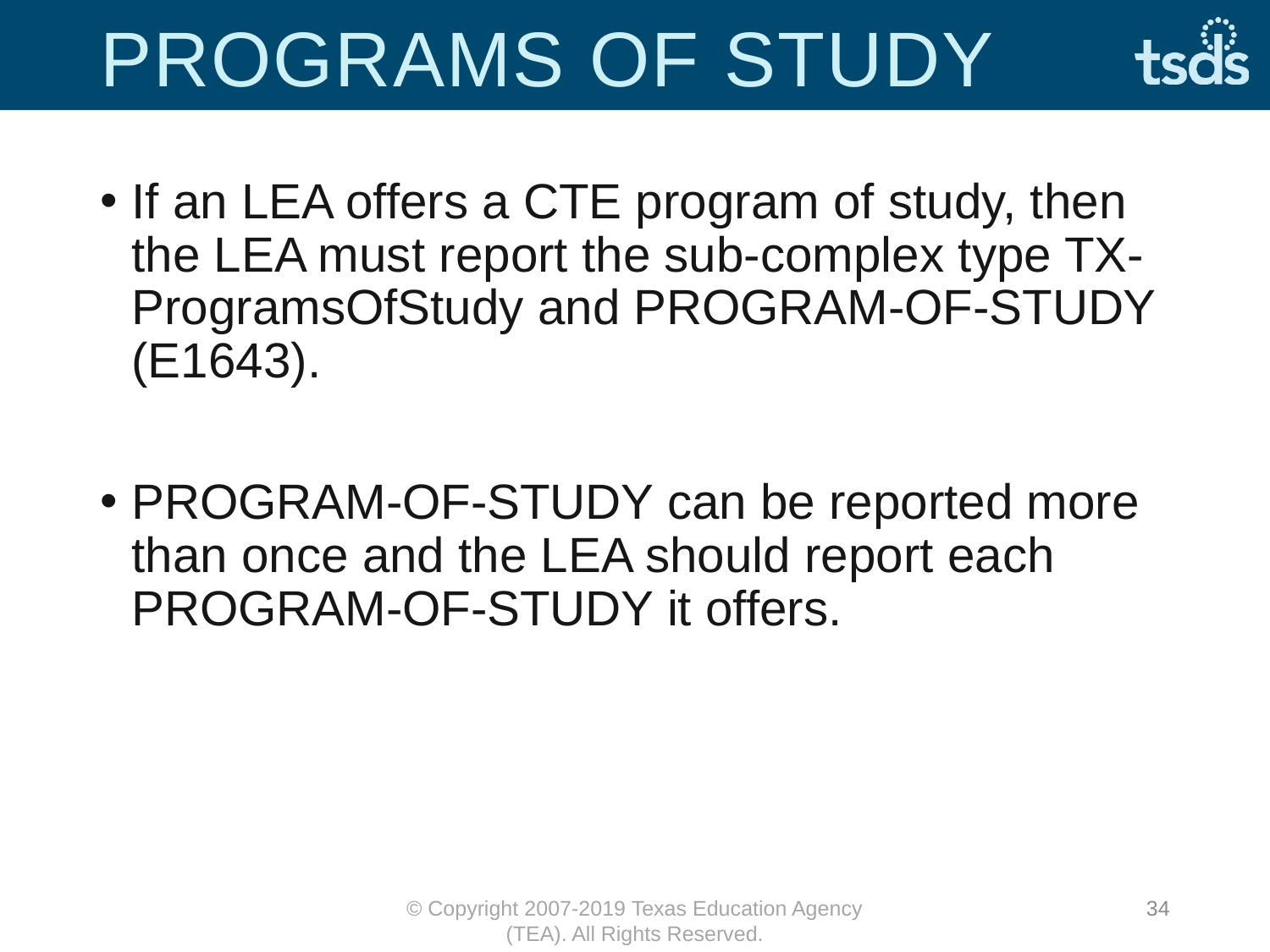

# Programs of study
If an LEA offers a CTE program of study, then the LEA must report the sub-complex type TX-ProgramsOfStudy and PROGRAM-OF-STUDY (E1643).

PROGRAM-OF-STUDY can be reported more than once and the LEA should report each PROGRAM-OF-STUDY it offers.
34